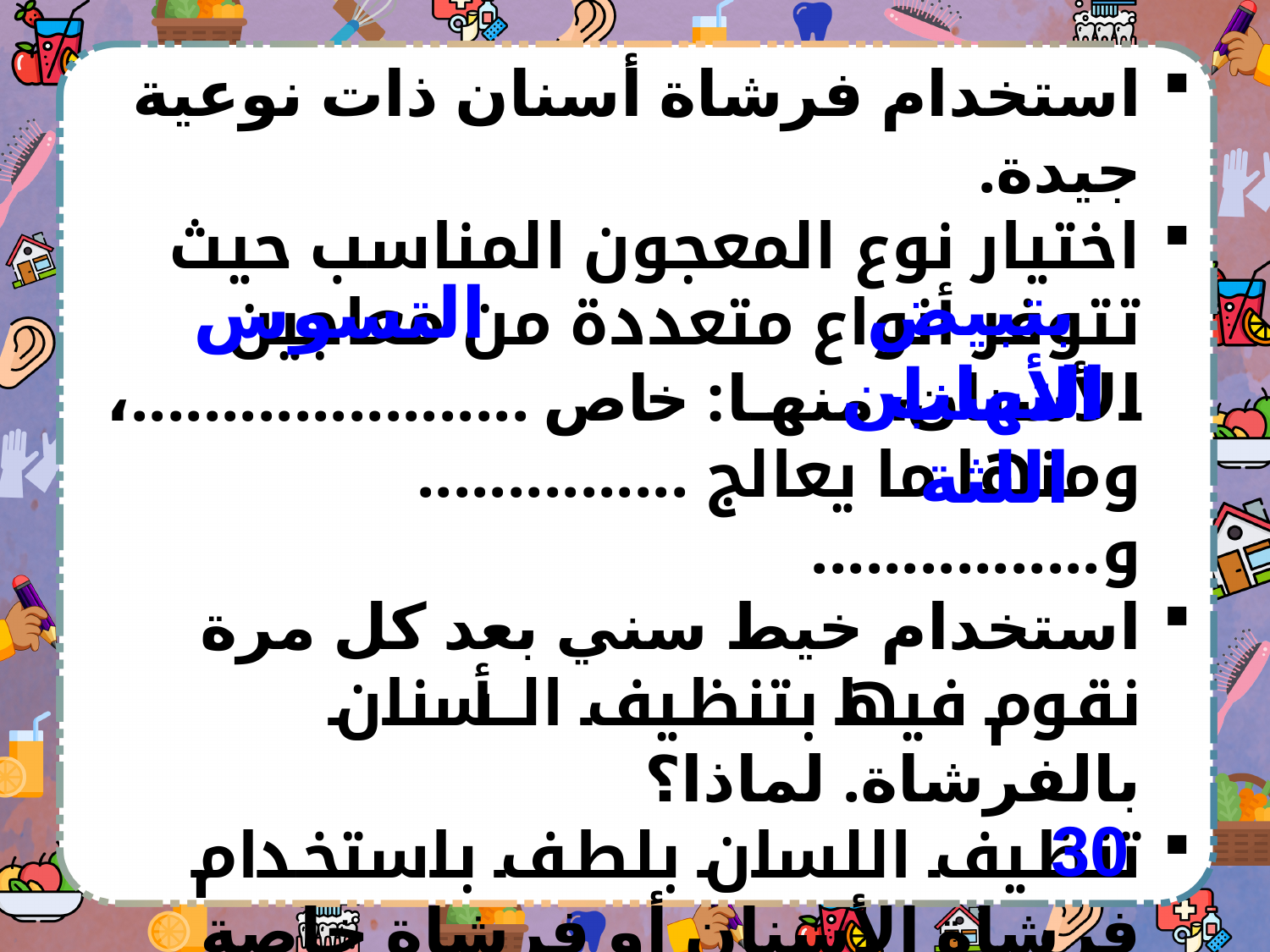

استخدام فرشاة أسنان ذات نوعية جيدة.
اختيار نوع المعجون المناسب حيث تتوفر أنواع متعددة من معاجين الأسنان، منها: خاص ......................، ومنها ما يعالج ............... و................
استخدام خيط سني بعد كل مرة نقوم فيها بتنظيف الأسنان بالفرشاة. لماذا؟
تنظيف اللسان بلطف باستخدام فرشاة الأسنان أو فرشاة خاصة بذلك. علل؟
إتمام عملية تنظيف الأسنان باستخدام غسول الفم مدة ....... ثانية.
بتبيض الأسنان
التسوس
التهاب اللثة
30